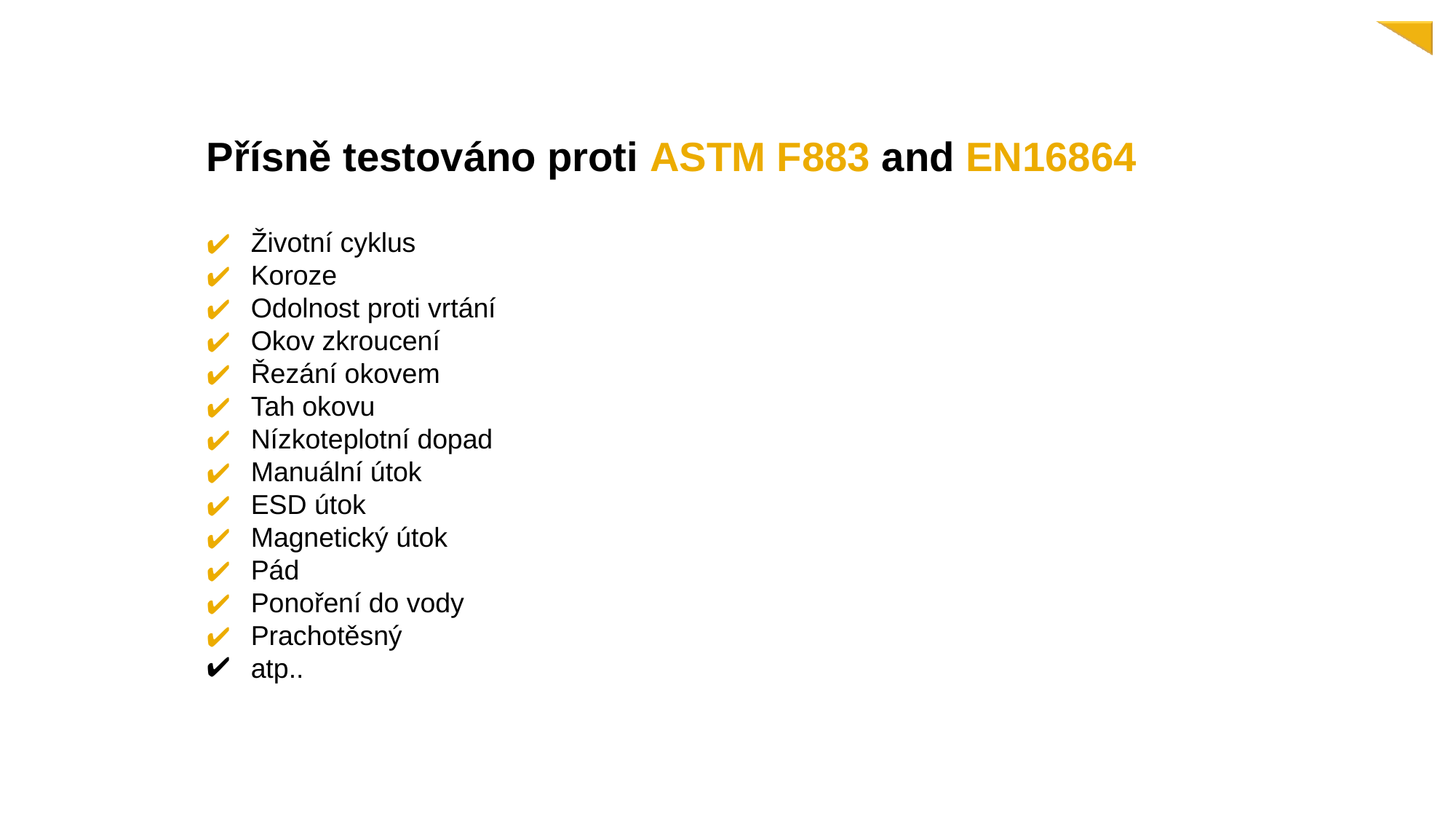

Přísně testováno proti ASTM F883 and EN16864

Životní cyklus
Koroze
Odolnost proti vrtání
Okov zkroucení
Řezání okovem
Tah okovu
Nízkoteplotní dopad
Manuální útok
ESD útok
Magnetický útok
Pád
Ponoření do vody
Prachotěsný
atp..